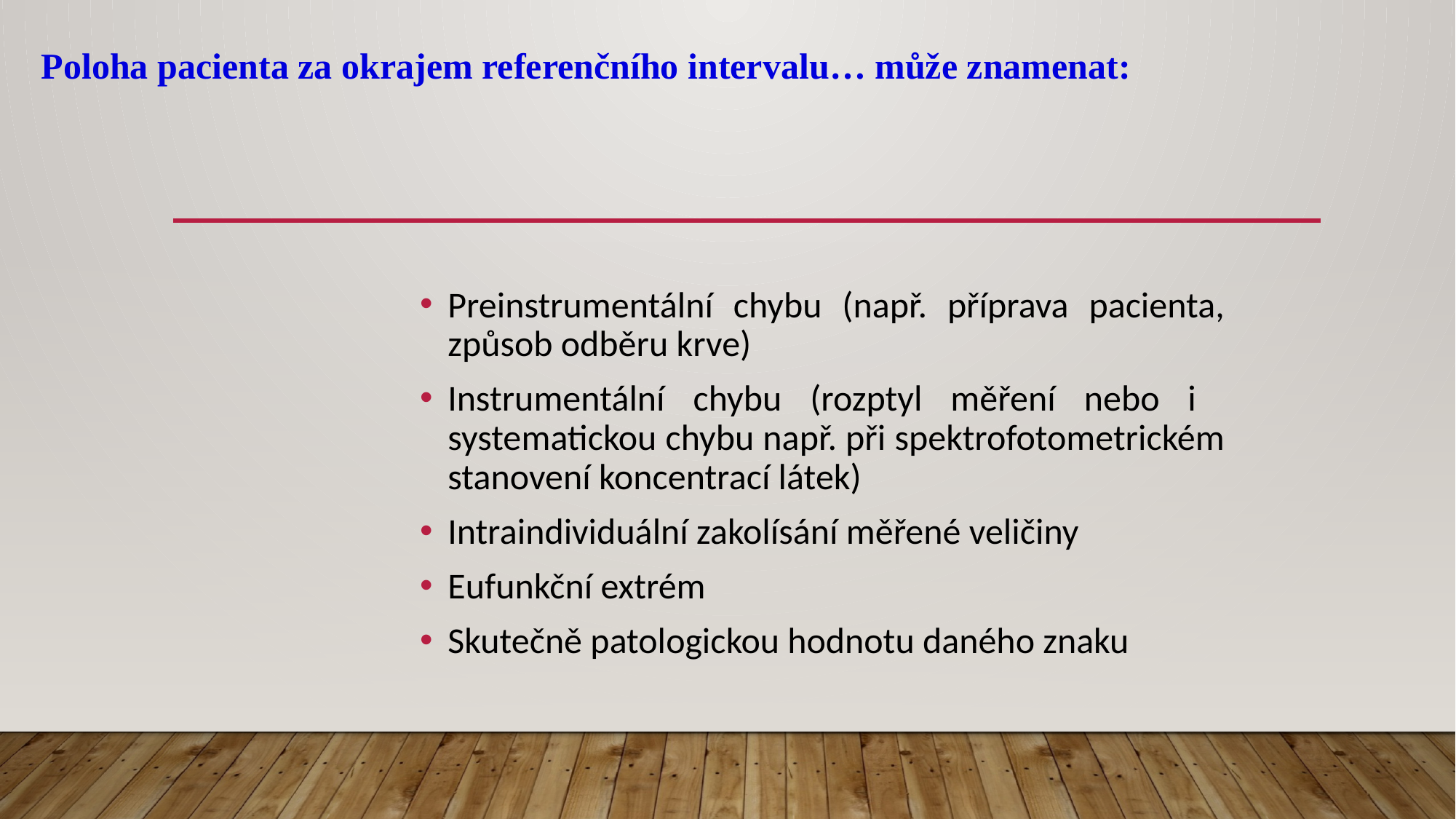

Poloha pacienta za okrajem referenčního intervalu… může znamenat:
#
Preinstrumentální chybu (např. příprava pacienta, způsob odběru krve)
Instrumentální chybu (rozptyl měření nebo i  systematickou chybu např. při spektrofotometrickém stanovení koncentrací látek)
Intraindividuální zakolísání měřené veličiny
Eufunkční extrém
Skutečně patologickou hodnotu daného znaku